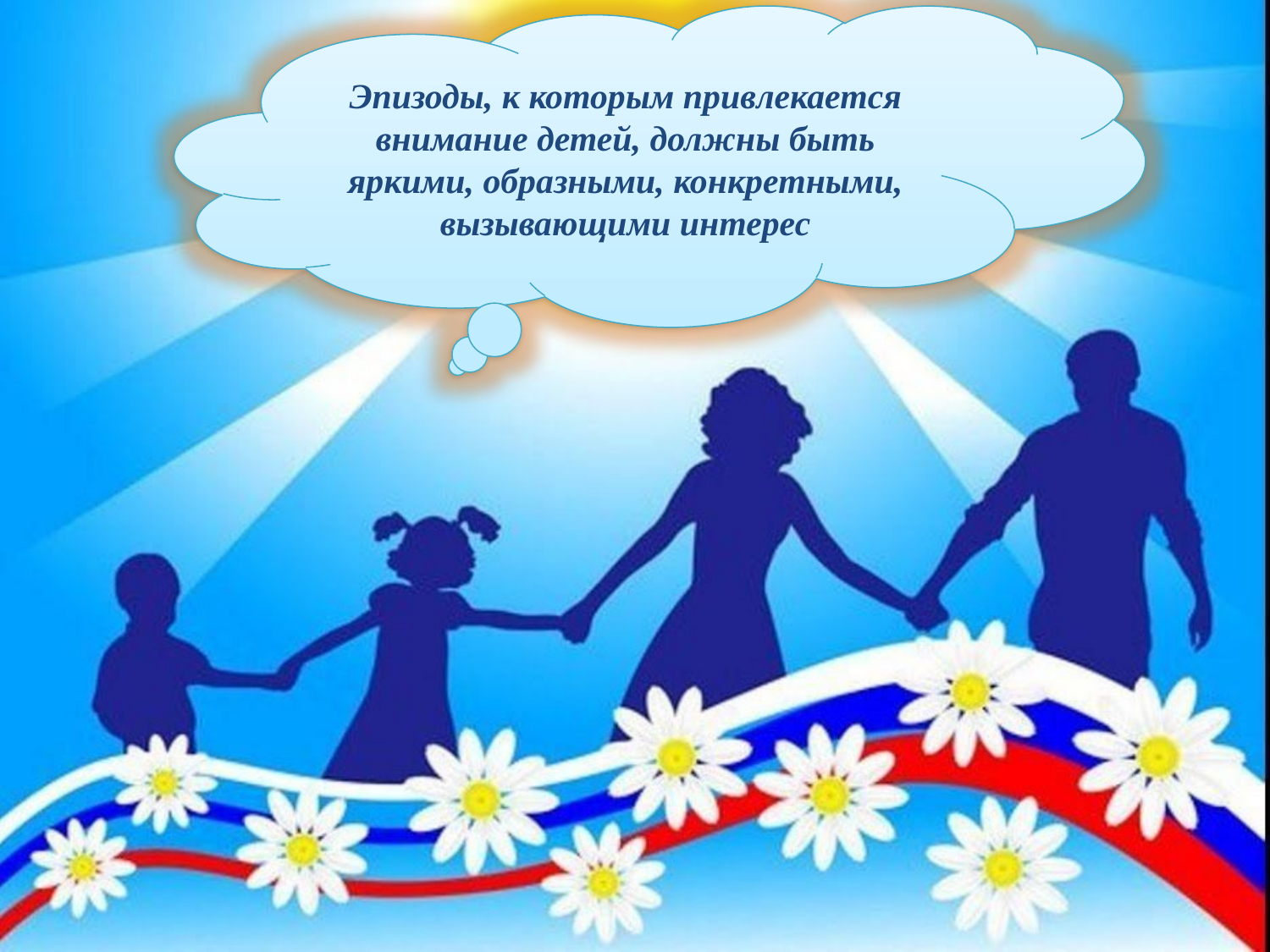

Эпизоды, к которым привлекается внимание детей, должны быть яркими, образными, конкретными, вызывающими интерес